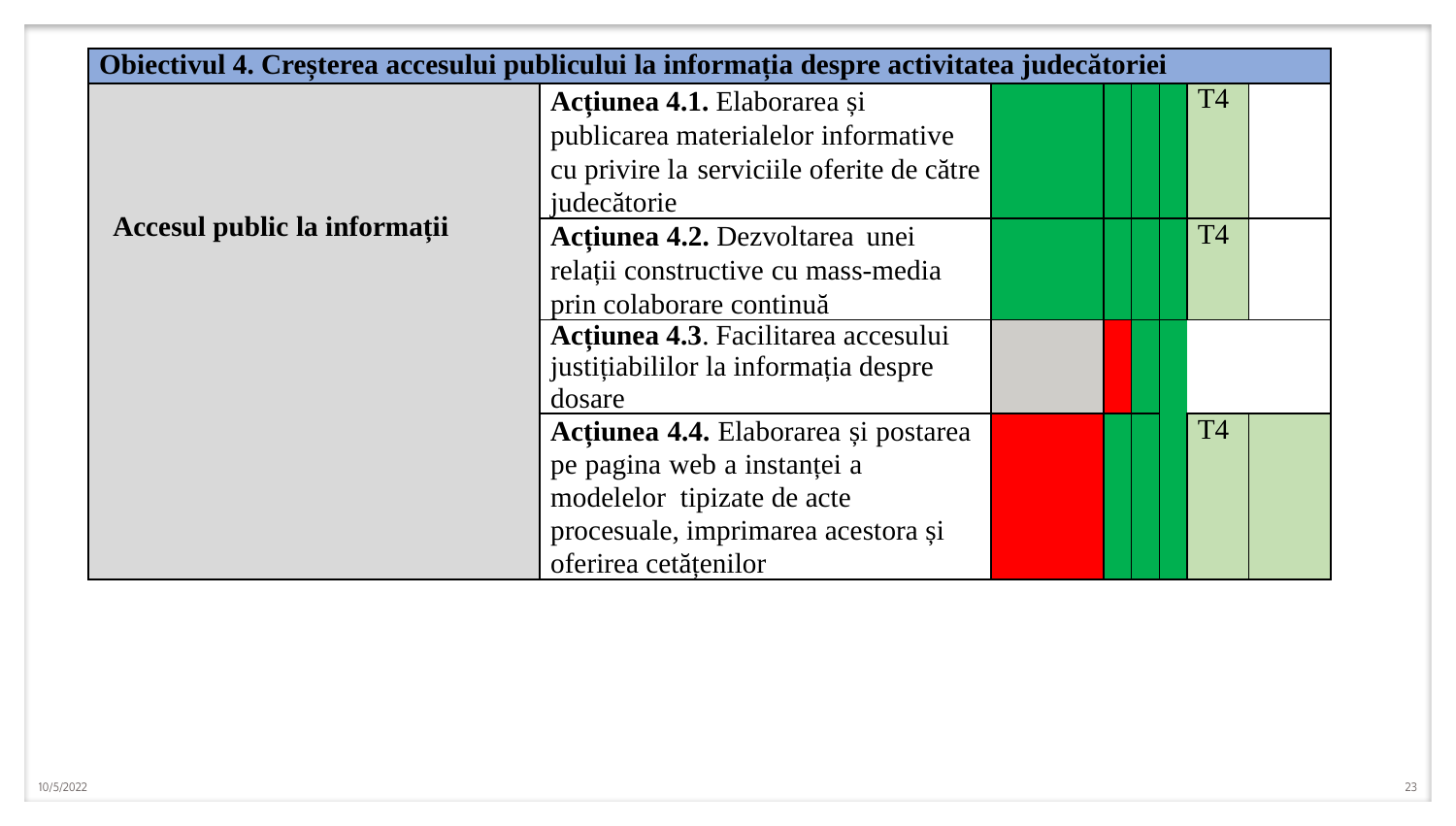

| Obiectivul 4. Creșterea accesului publicului la informația despre activitatea judecătoriei |  |  |  |  |  |  |  |
| --- | --- | --- | --- | --- | --- | --- | --- |
| Accesul public la informații | Acțiunea 4.1. Elaborarea și publicarea materialelor informative cu privire la serviciile oferite de către judecătorie |  |  |  |  | T4 |  |
|  | Acțiunea 4.2. Dezvoltarea unei relații constructive cu mass-media prin colaborare continuă |  |  |  |  | T4 |  |
|  | Acțiunea 4.3. Facilitarea accesului justițiabililor la informația despre dosare |  |  |  |  |  |  |
|  | Acțiunea 4.4. Elaborarea și postarea pe pagina web a instanței a modelelor tipizate de acte procesuale, imprimarea acestora și oferirea cetățenilor |  |  |  |  | T4 |  |
10/5/2022
23